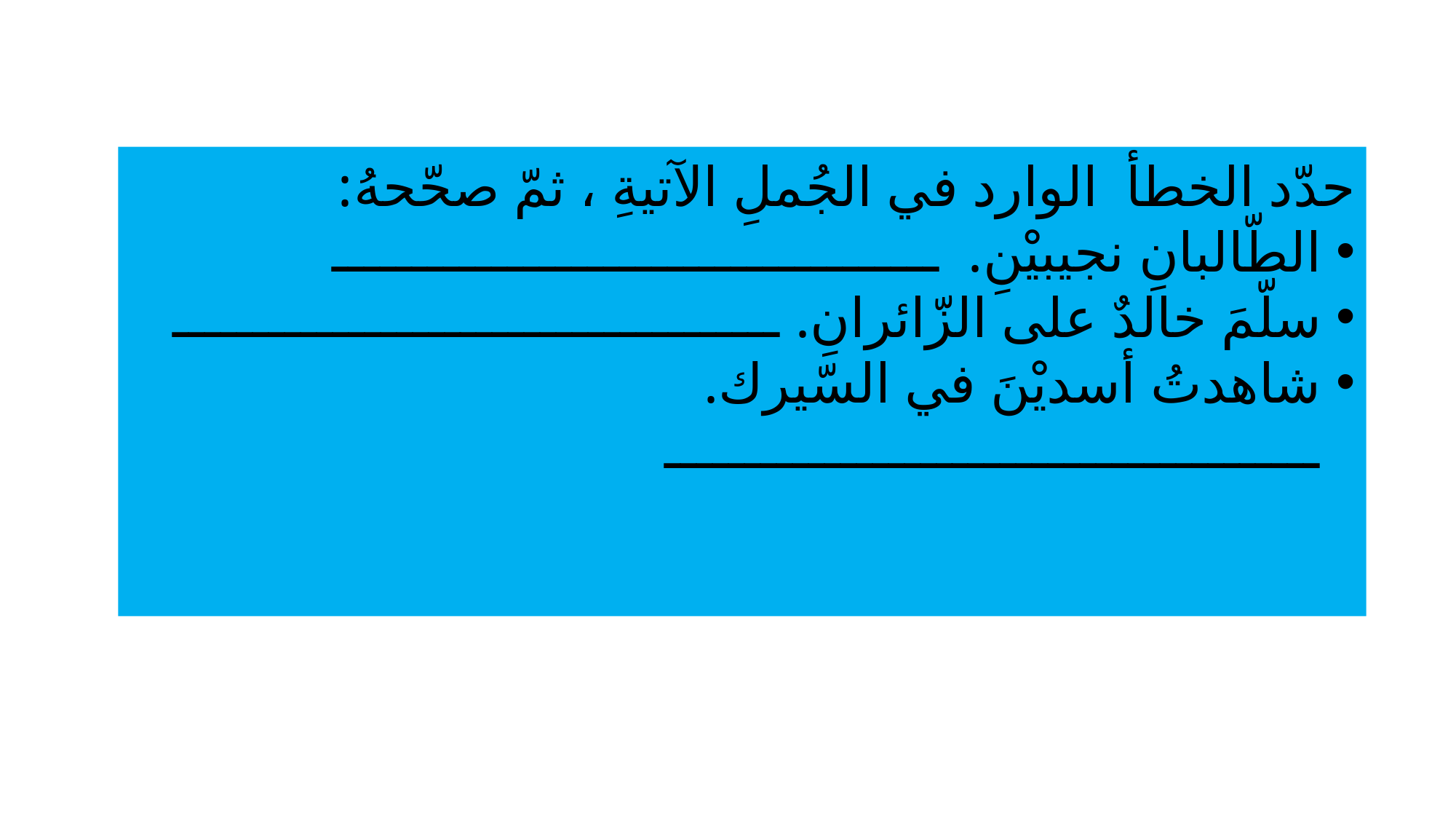

حدّد الخطأ  الوارد في الجُملِ الآتيةِ ، ثمّ صحّحهُ:
الطّالبانِ نجيبيْنِ.  ــــــــــــــــــــــــــــــــــــــ
سلّمَ خالدٌ على الزّائرانِ. ــــــــــــــــــــــــــــــــــــــ
شاهدتُ أسديْنَ في السّيرك. ـــــــــــــــــــــــــــــــــــــــــ